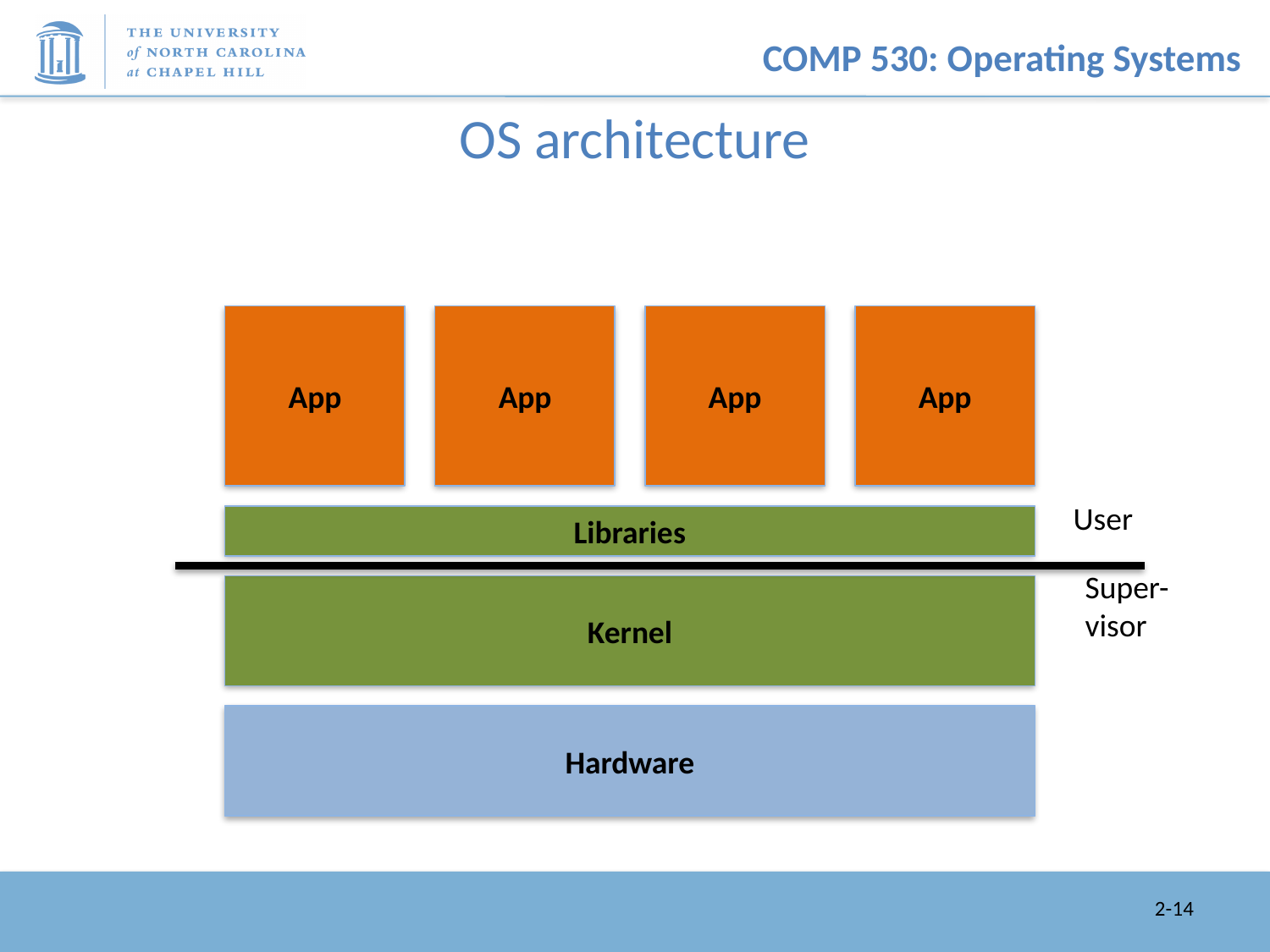

# OS architecture
App
App
App
App
User
Libraries
Super-
visor
Kernel
Hardware
2-14